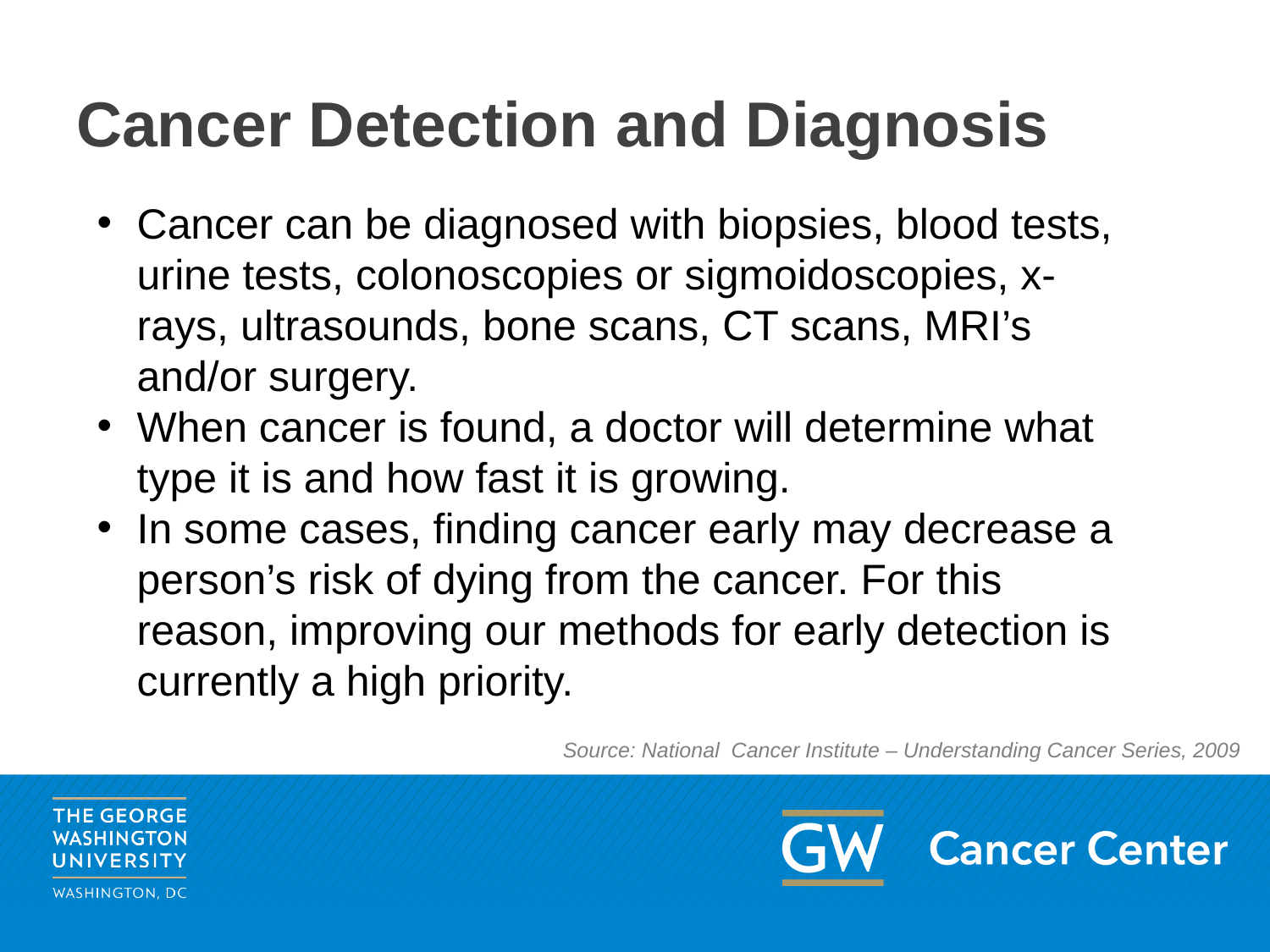

# Cancer Detection and Diagnosis
Cancer can be diagnosed with biopsies, blood tests, urine tests, colonoscopies or sigmoidoscopies, x-rays, ultrasounds, bone scans, CT scans, MRI’s and/or surgery.
When cancer is found, a doctor will determine what type it is and how fast it is growing.
In some cases, finding cancer early may decrease a person’s risk of dying from the cancer. For this reason, improving our methods for early detection is currently a high priority.

Source: National  Cancer Institute – Understanding Cancer Series, 2009